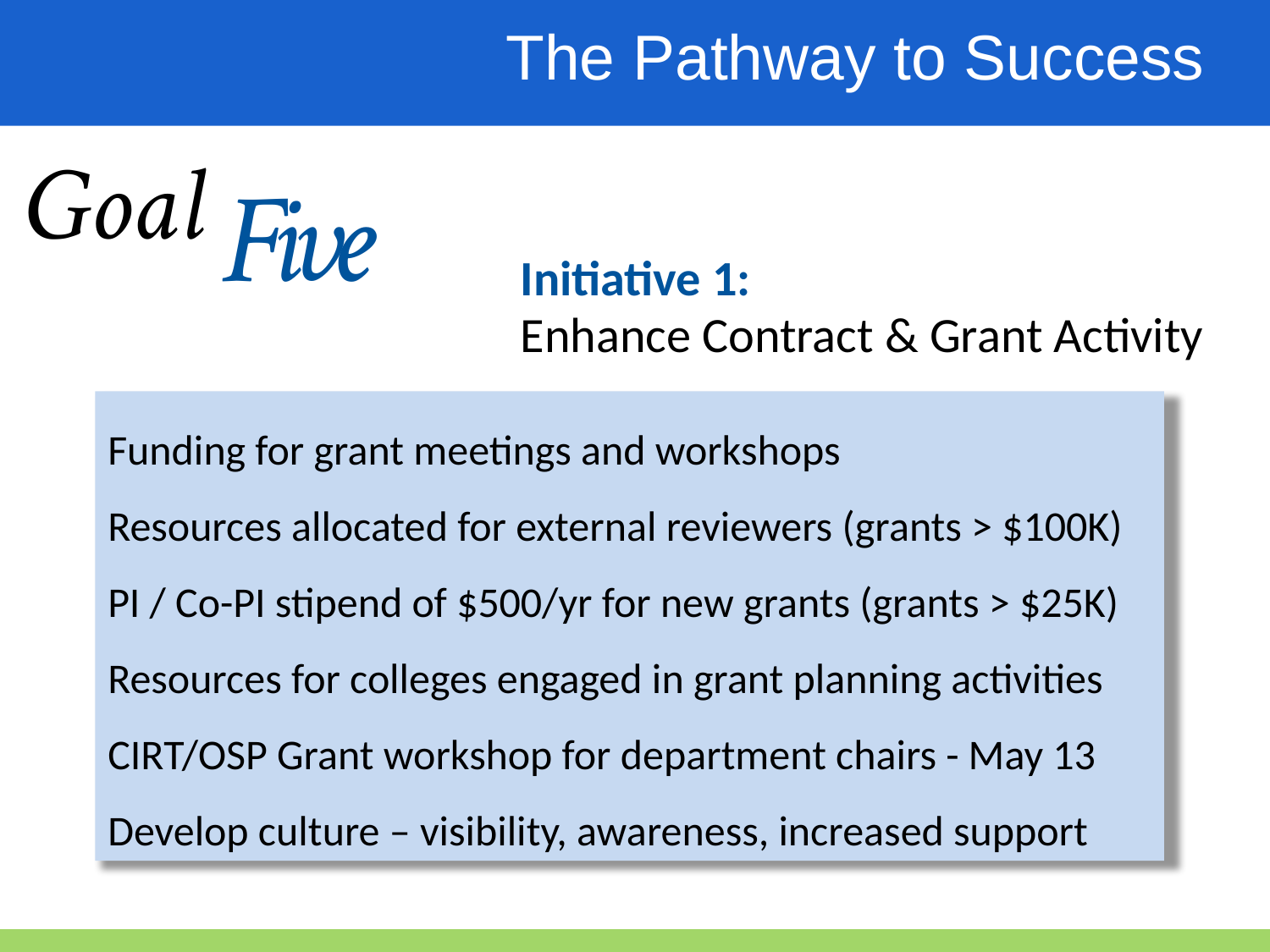

The Pathway to Success
Goal
Five
Initiative 1:
Enhance Contract & Grant Activity
Funding for grant meetings and workshops
Resources allocated for external reviewers (grants > $100K)
PI / Co-PI stipend of $500/yr for new grants (grants > $25K)
Resources for colleges engaged in grant planning activities
CIRT/OSP Grant workshop for department chairs - May 13
Develop culture – visibility, awareness, increased support